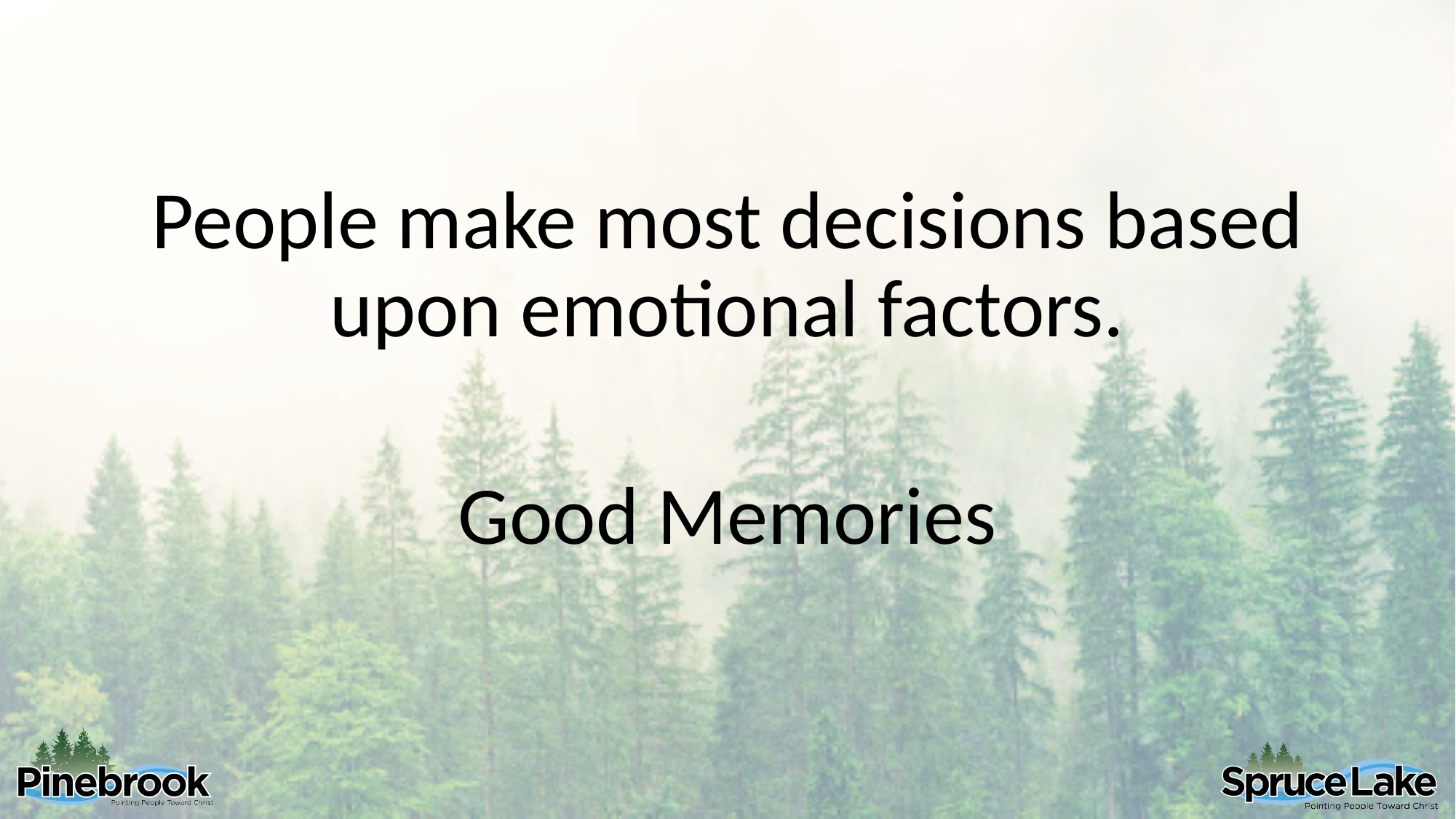

People make most decisions based upon emotional factors.

Good Memories